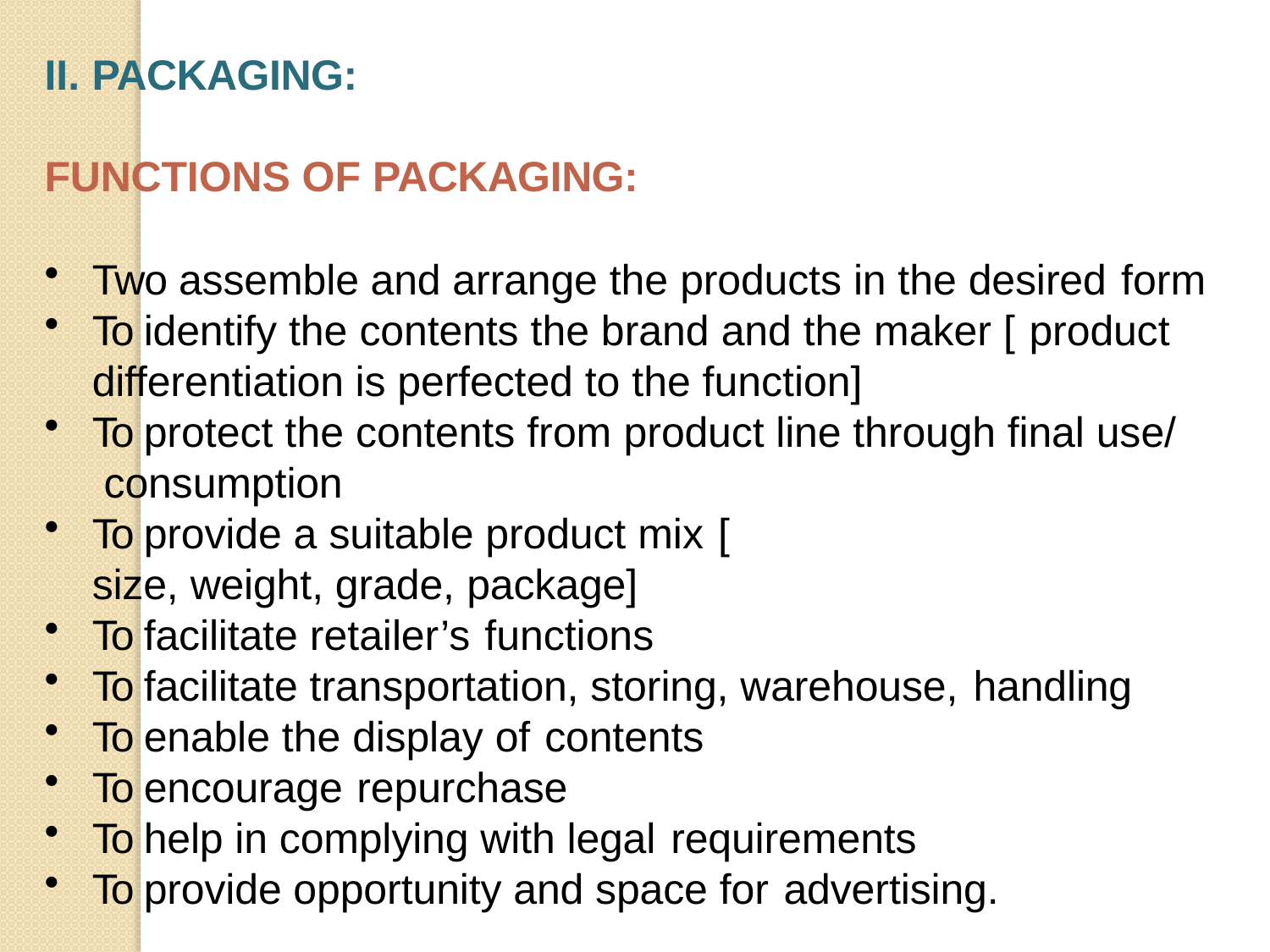

# II. PACKAGING:
FUNCTIONS OF PACKAGING:

Two assemble and arrange the products in the desired form
To identify the contents the brand and the maker [ product
differentiation is perfected to the function]
To protect the contents from product line through final use/  consumption
To provide a suitable product mix [
size, weight, grade, package]
To facilitate retailer’s functions
To facilitate transportation, storing, warehouse, handling
To enable the display of contents
To encourage repurchase
To help in complying with legal requirements
To provide opportunity and space for advertising.